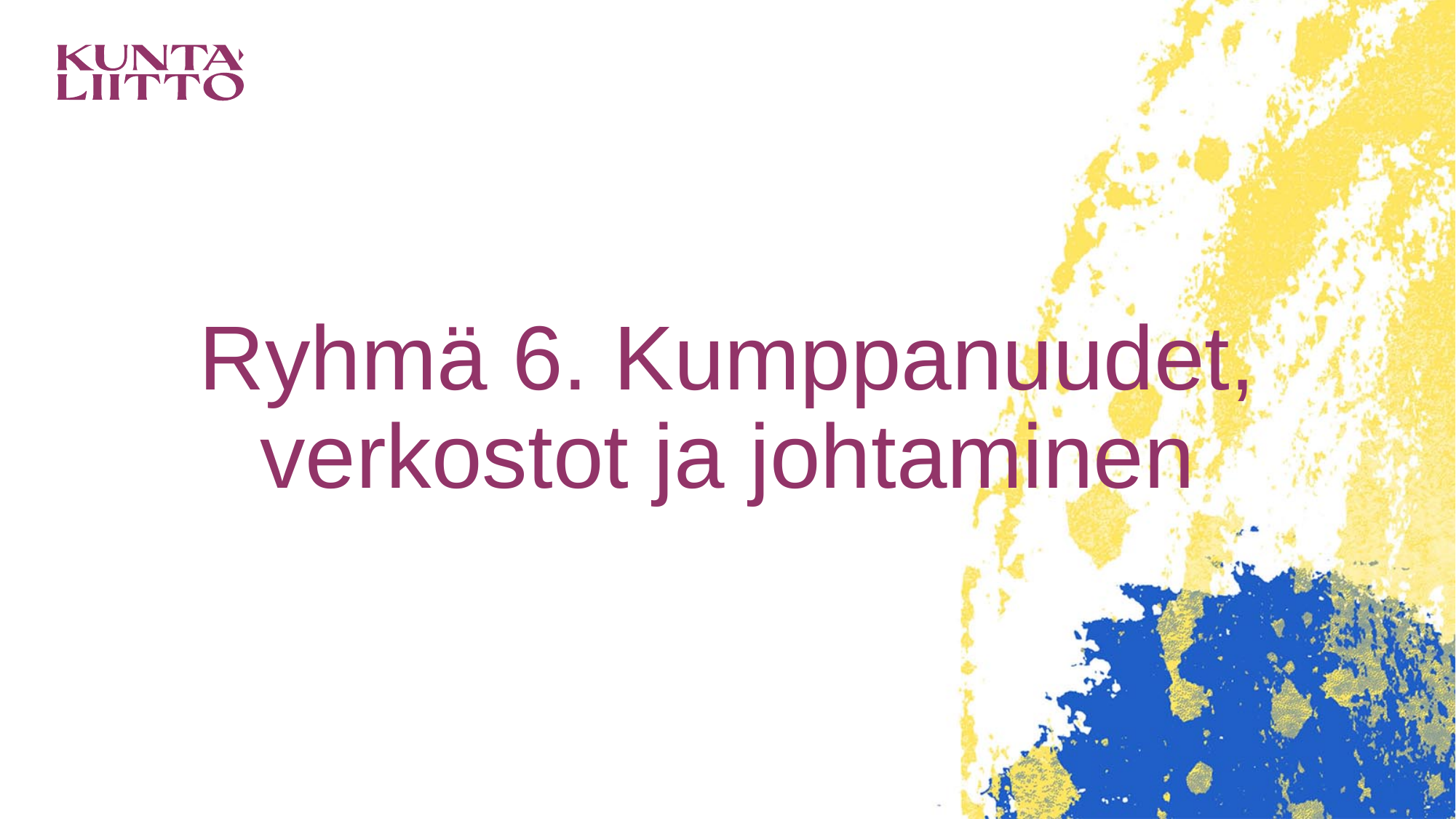

# Ryhmä 6. Kumppanuudet, verkostot ja johtaminen
18